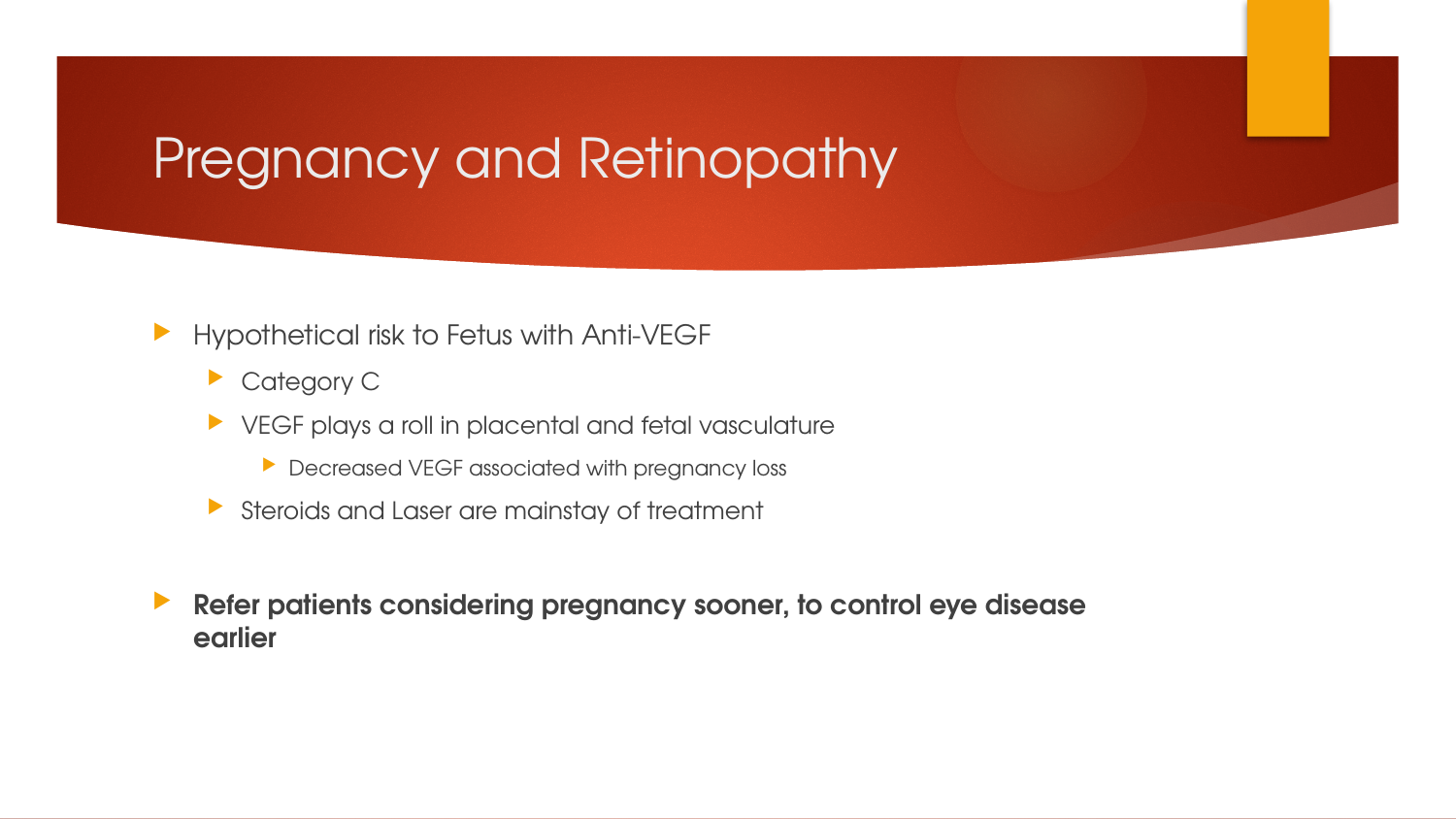

# Pregnancy and Retinopathy
Hypothetical risk to Fetus with Anti-VEGF
Category C
VEGF plays a roll in placental and fetal vasculature
Decreased VEGF associated with pregnancy loss
Steroids and Laser are mainstay of treatment

Refer patients considering pregnancy sooner, to control eye disease earlier